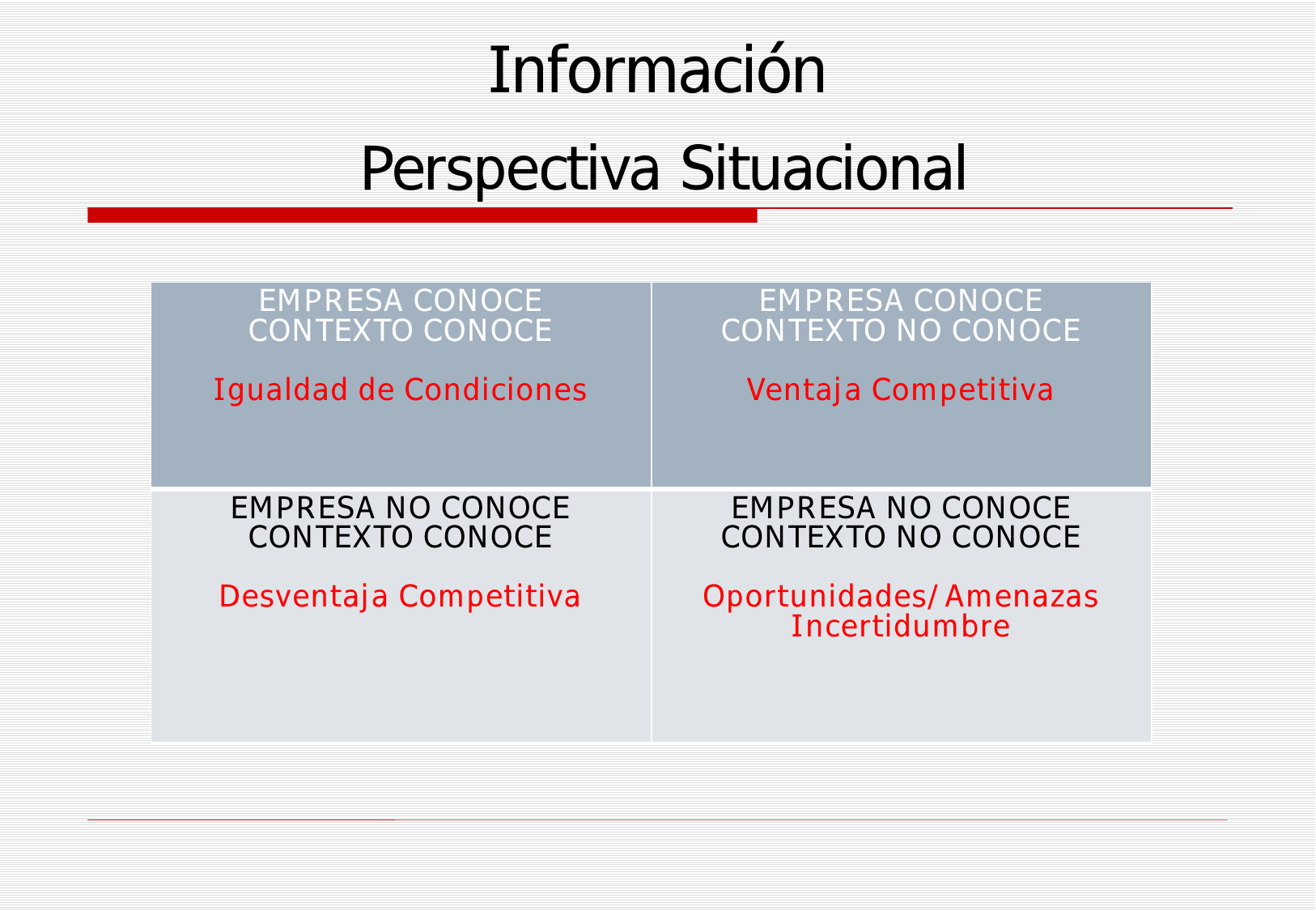

# Información
Perspectiva Situacional
| EMPRESA CONOCE CONTEXTO CONOCE Igualdad de Condiciones | EMPRESA CONOCE CONTEXTO NO CONOCE Ventaja Competitiva |
| --- | --- |
| EMPRESA NO CONOCE CONTEXTO CONOCE Desventaja Competitiva | EMPRESA NO CONOCE CONTEXTO NO CONOCE Oportunidades/Amenazas Incertidumbre |